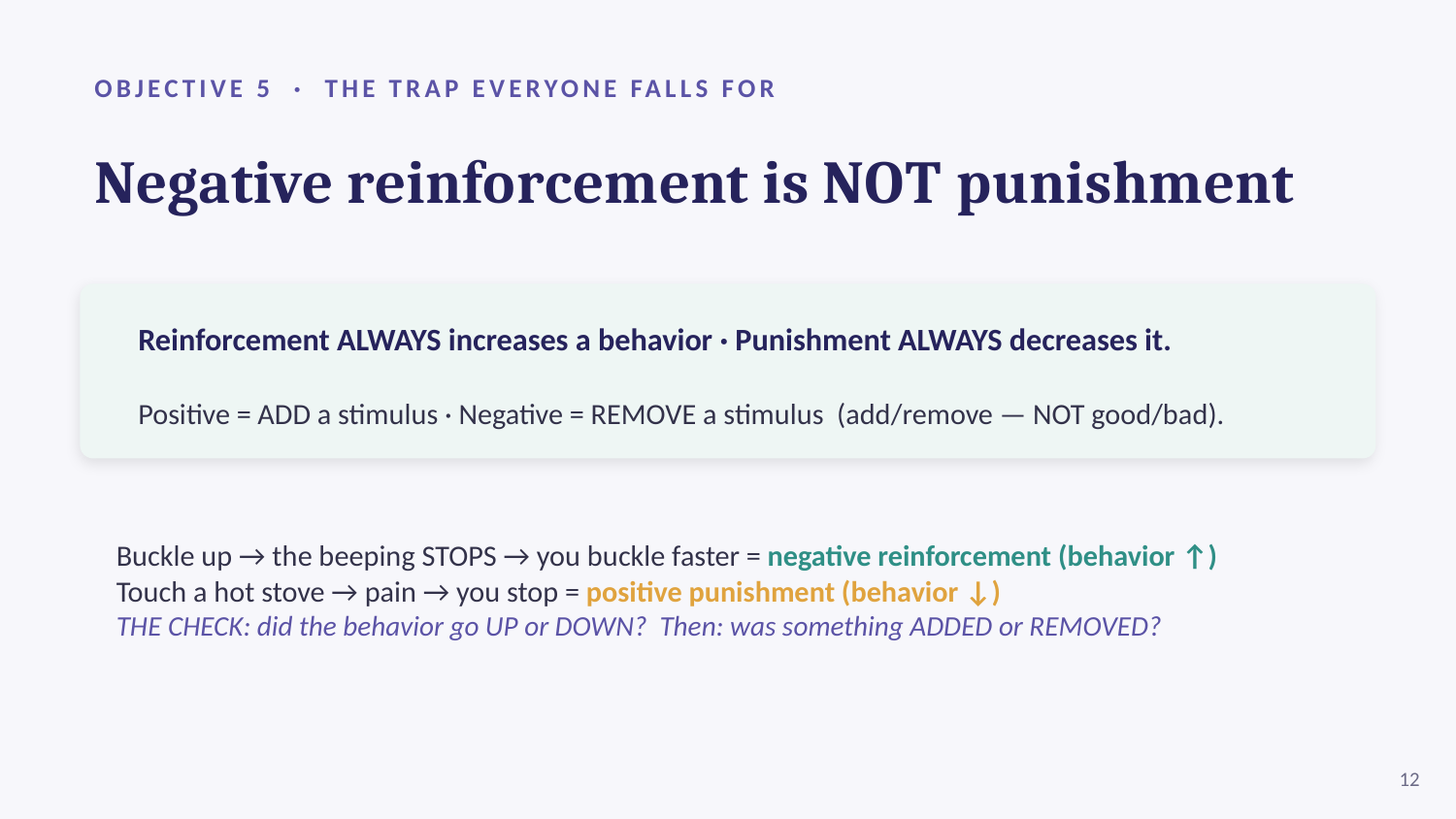

OBJECTIVE 5  ·  THE TRAP EVERYONE FALLS FOR
Negative reinforcement is NOT punishment

Reinforcement ALWAYS increases a behavior · Punishment ALWAYS decreases it.

Positive = ADD a stimulus · Negative = REMOVE a stimulus  (add/remove — NOT good/bad).
Buckle up → the beeping STOPS → you buckle faster = negative reinforcement (behavior ↑)
Touch a hot stove → pain → you stop = positive punishment (behavior ↓)
THE CHECK: did the behavior go UP or DOWN?  Then: was something ADDED or REMOVED?
12